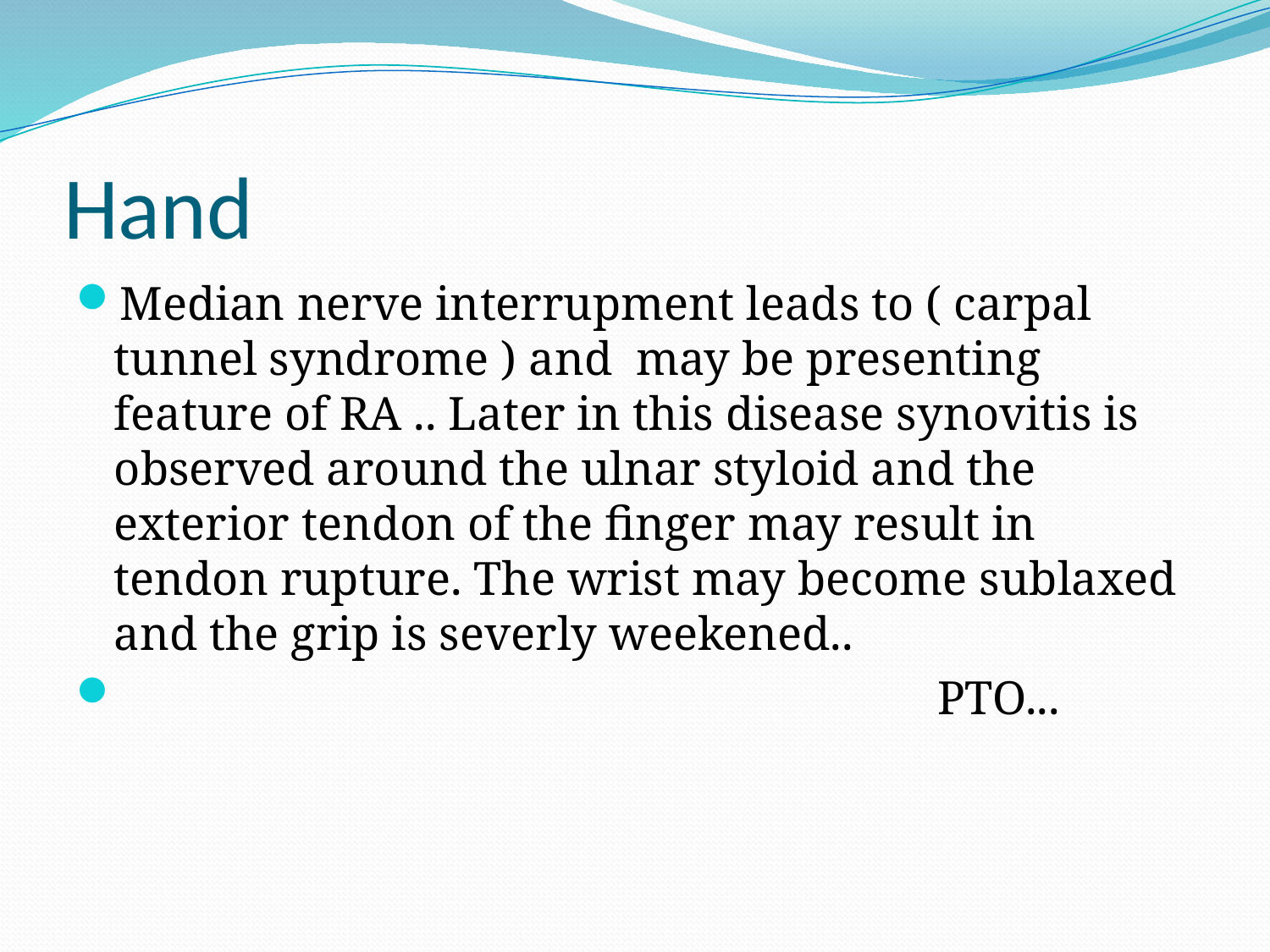

# Hand
Median nerve interrupment leads to ( carpal tunnel syndrome ) and  may be presenting feature of RA .. Later in this disease synovitis is observed around the ulnar styloid and the exterior tendon of the finger may result in tendon rupture. The wrist may become sublaxed and the grip is severly weekened..
                                                                     PTO...